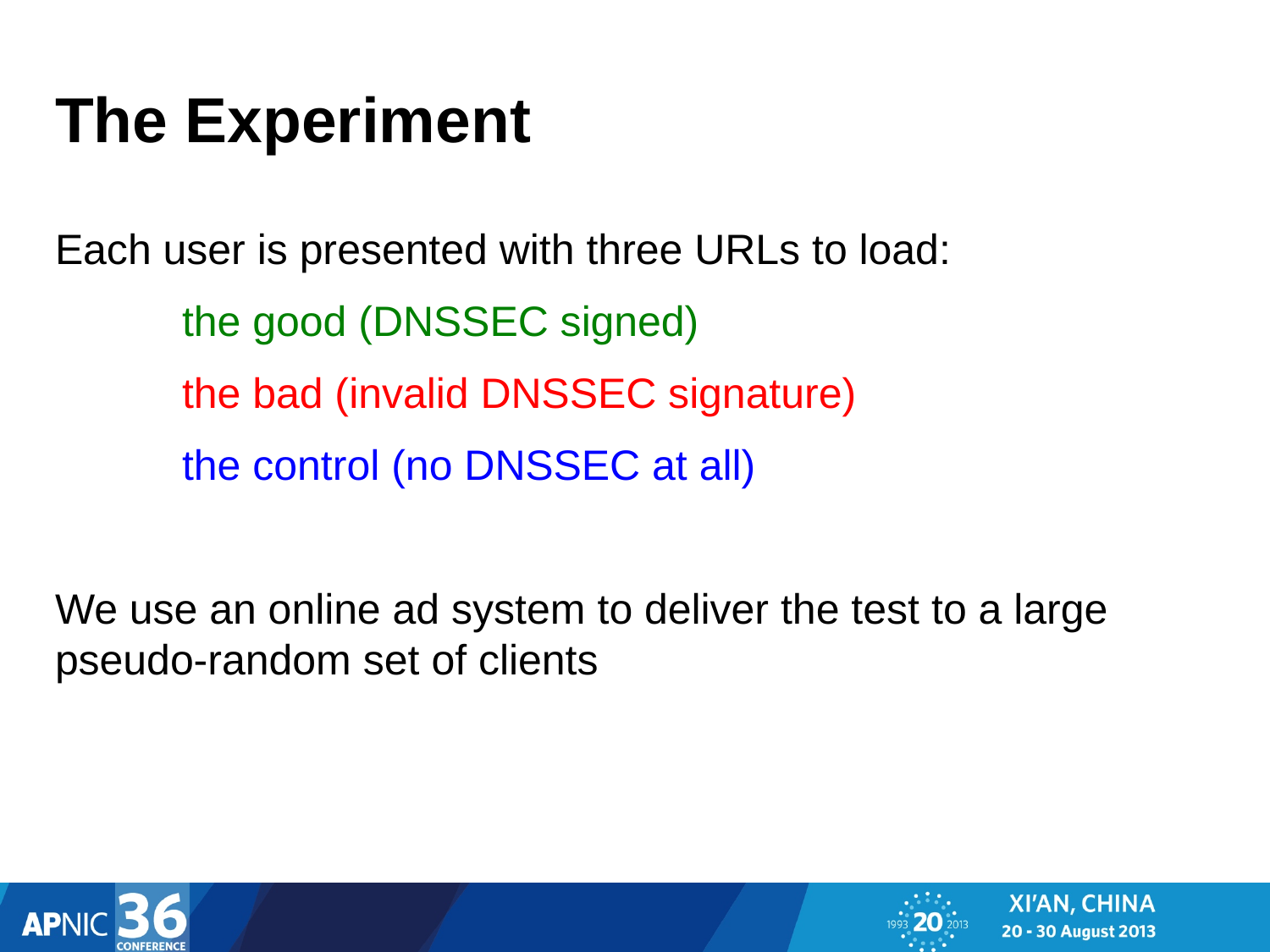

# The Experiment
Each user is presented with three URLs to load:
	the good (DNSSEC signed)
	the bad (invalid DNSSEC signature)
	the control (no DNSSEC at all)

We use an online ad system to deliver the test to a large pseudo-random set of clients